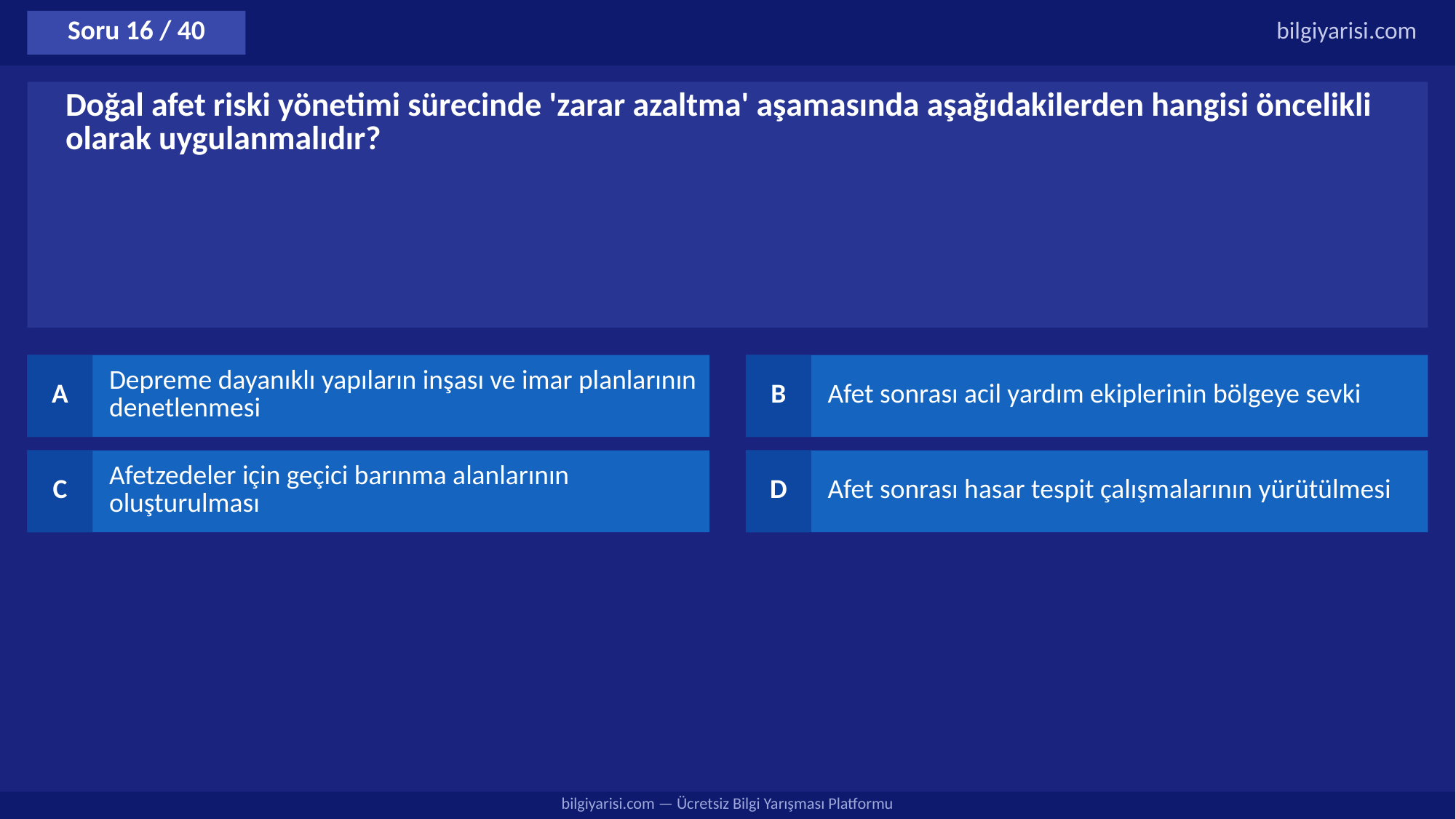

Soru 16 / 40
bilgiyarisi.com

Doğal afet riski yönetimi sürecinde 'zarar azaltma' aşamasında aşağıdakilerden hangisi öncelikli olarak uygulanmalıdır?

A
Depreme dayanıklı yapıların inşası ve imar planlarının denetlenmesi

B
Afet sonrası acil yardım ekiplerinin bölgeye sevki

C
Afetzedeler için geçici barınma alanlarının oluşturulması

D
Afet sonrası hasar tespit çalışmalarının yürütülmesi
bilgiyarisi.com — Ücretsiz Bilgi Yarışması Platformu